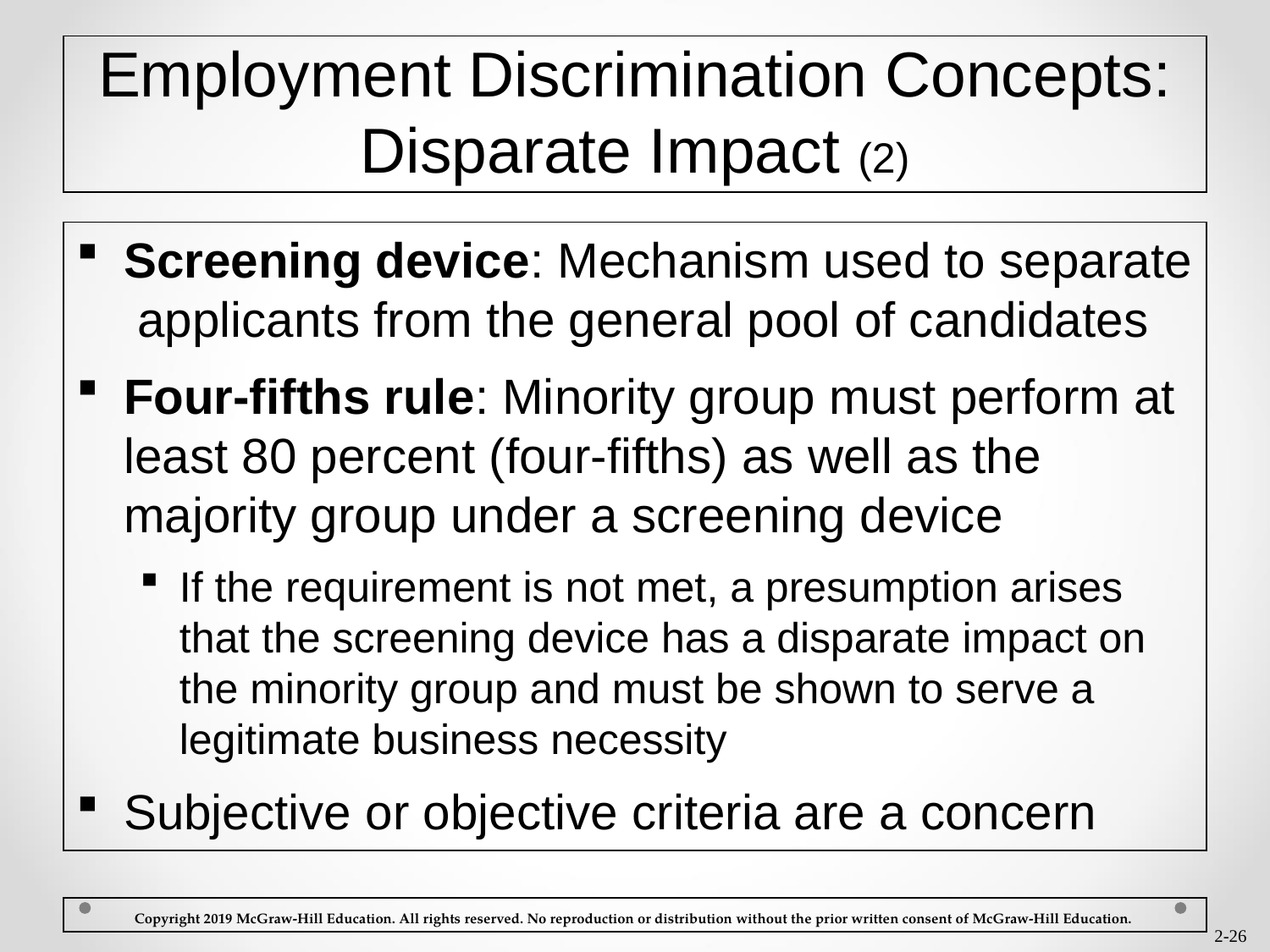

# Employment Discrimination Concepts: Disparate Impact (2)
Screening device: Mechanism used to separate  applicants from the general pool of candidates
Four-fifths rule: Minority group must perform at least 80 percent (four-fifths) as well as the majority group under a screening device
If the requirement is not met, a presumption arises that the screening device has a disparate impact on the minority group and must be shown to serve a legitimate business necessity
Subjective or objective criteria are a concern
            Copyright 2019 McGraw-Hill Education. All rights reserved. No reproduction or distribution without the prior written consent of McGraw-Hill Education.